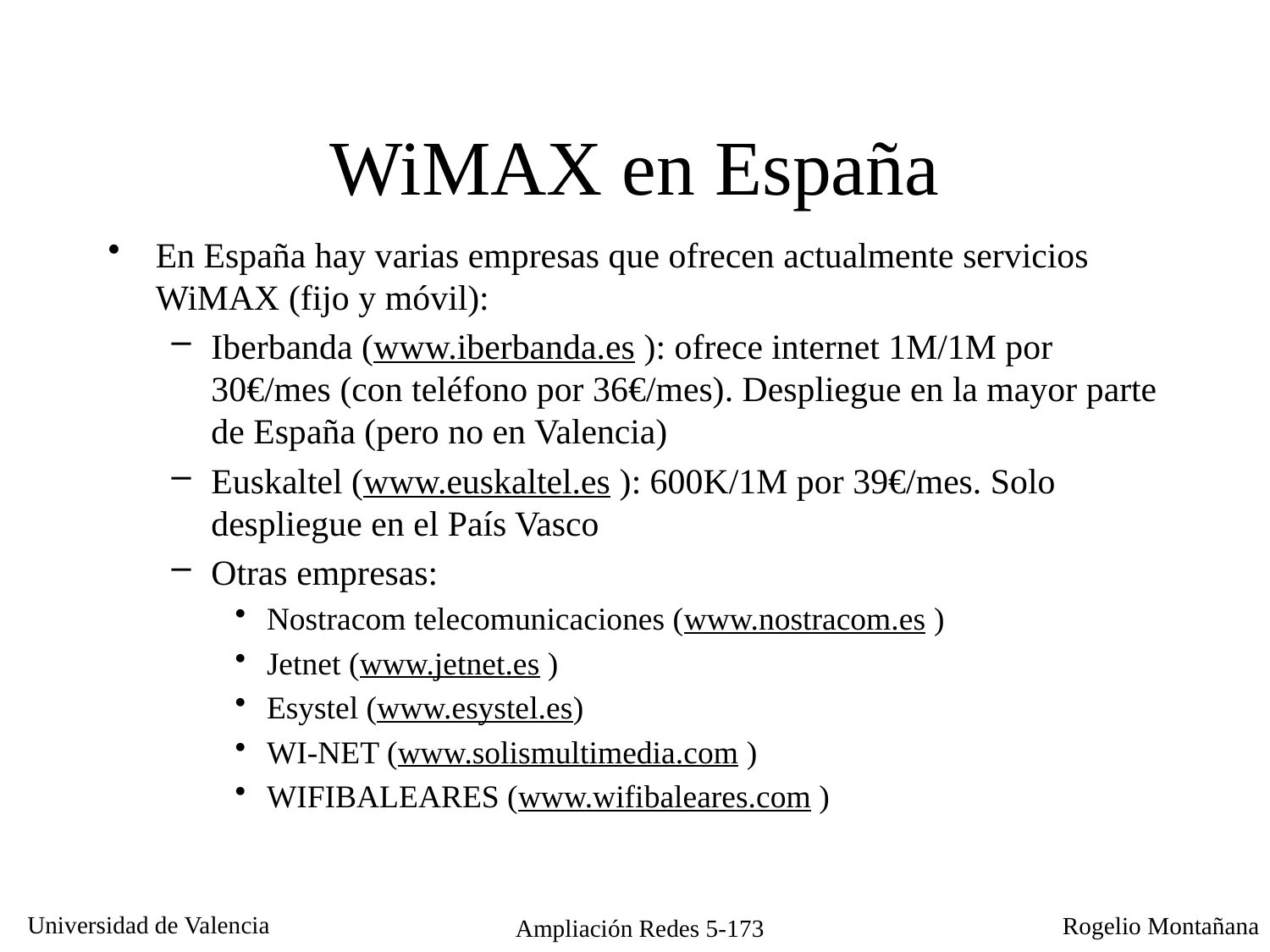

# WiMAX en España
En España hay varias empresas que ofrecen actualmente servicios WiMAX (fijo y móvil):
Iberbanda (www.iberbanda.es ): ofrece internet 1M/1M por 30€/mes (con teléfono por 36€/mes). Despliegue en la mayor parte de España (pero no en Valencia)
Euskaltel (www.euskaltel.es ): 600K/1M por 39€/mes. Solo despliegue en el País Vasco
Otras empresas:
Nostracom telecomunicaciones (www.nostracom.es )
Jetnet (www.jetnet.es )
Esystel (www.esystel.es)
WI-NET (www.solismultimedia.com )
WIFIBALEARES (www.wifibaleares.com )

Ampliación Redes 5-173